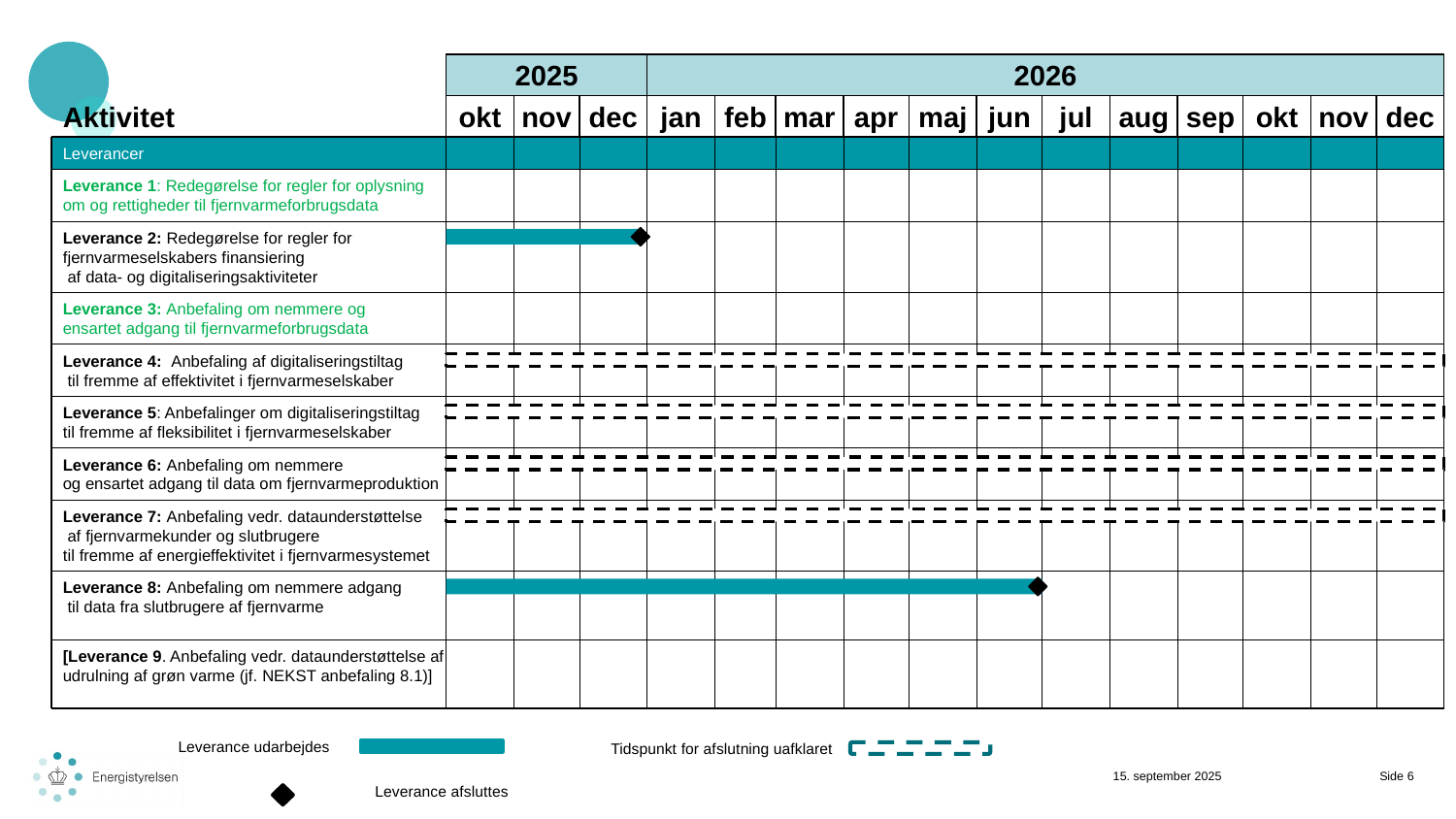

2025
2026
okt
nov
dec
jan
feb
mar
apr
maj
jun
jul
aug
sep
okt
nov
dec
Aktivitet

Leverancer

Leverance 1: Redegørelse for regler for oplysning
om og rettigheder til fjernvarmeforbrugsdata
Leverance 2: Redegørelse for regler for
fjernvarmeselskabers finansiering
 af data- og digitaliseringsaktiviteter

Leverance 3: Anbefaling om nemmere og
ensartet adgang til fjernvarmeforbrugsdata
Leverance 4:  Anbefaling af digitaliseringstiltag
 til fremme af effektivitet i fjernvarmeselskaber

Leverance 5: Anbefalinger om digitaliseringstiltag
til fremme af fleksibilitet i fjernvarmeselskaber

Leverance 6: Anbefaling om nemmere
og ensartet adgang til data om fjernvarmeproduktion

Leverance 7: Anbefaling vedr. dataunderstøttelse
 af fjernvarmekunder og slutbrugere
til fremme af energieffektivitet i fjernvarmesystemet

Leverance 8: Anbefaling om nemmere adgang
 til data fra slutbrugere af fjernvarme

[Leverance 9. Anbefaling vedr. dataunderstøttelse af
udrulning af grøn varme (jf. NEKST anbefaling 8.1)]

Leverance udarbejdes
Tidspunkt for afslutning uafklaret

15. september 2025
Side 6
Leverance afsluttes